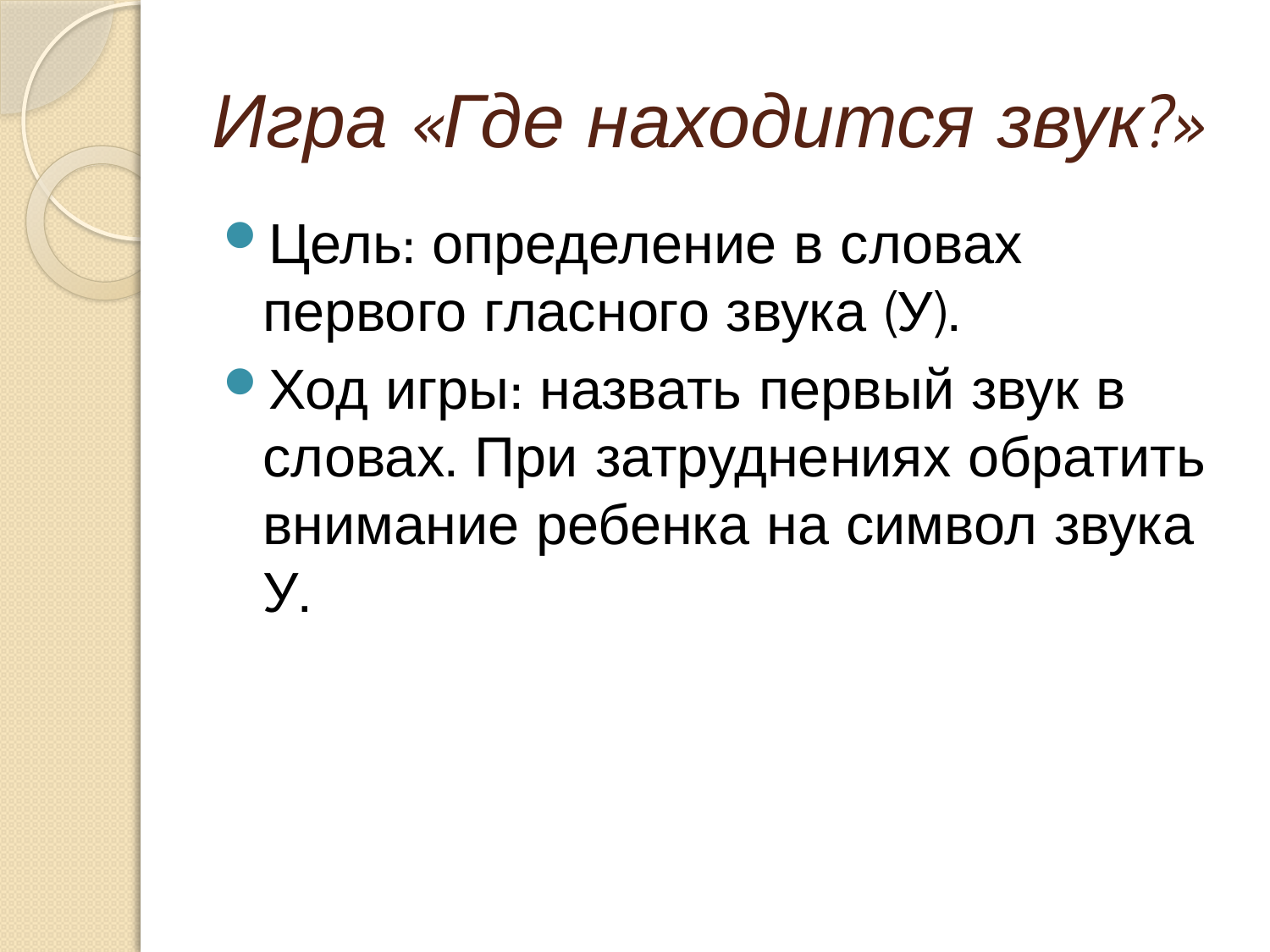

# Игра «Где находится звук?»
Цель: определение в словах первого гласного звука (У).
Ход игры: назвать первый звук в словах. При затруднениях обратить внимание ребенка на символ звука У.